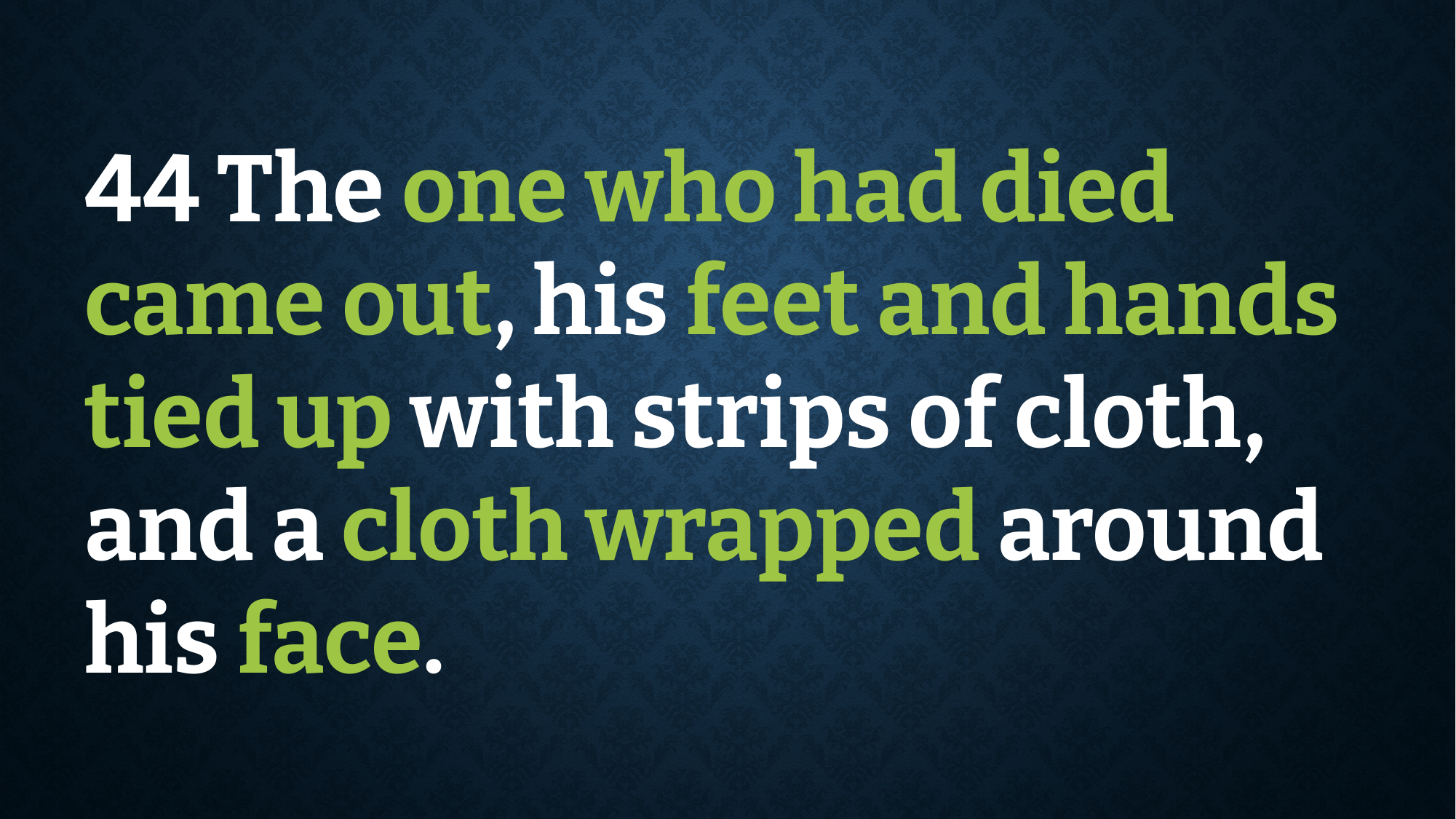

44 The one who had died came out, his feet and hands tied up with strips of cloth, and a cloth wrapped around his face.